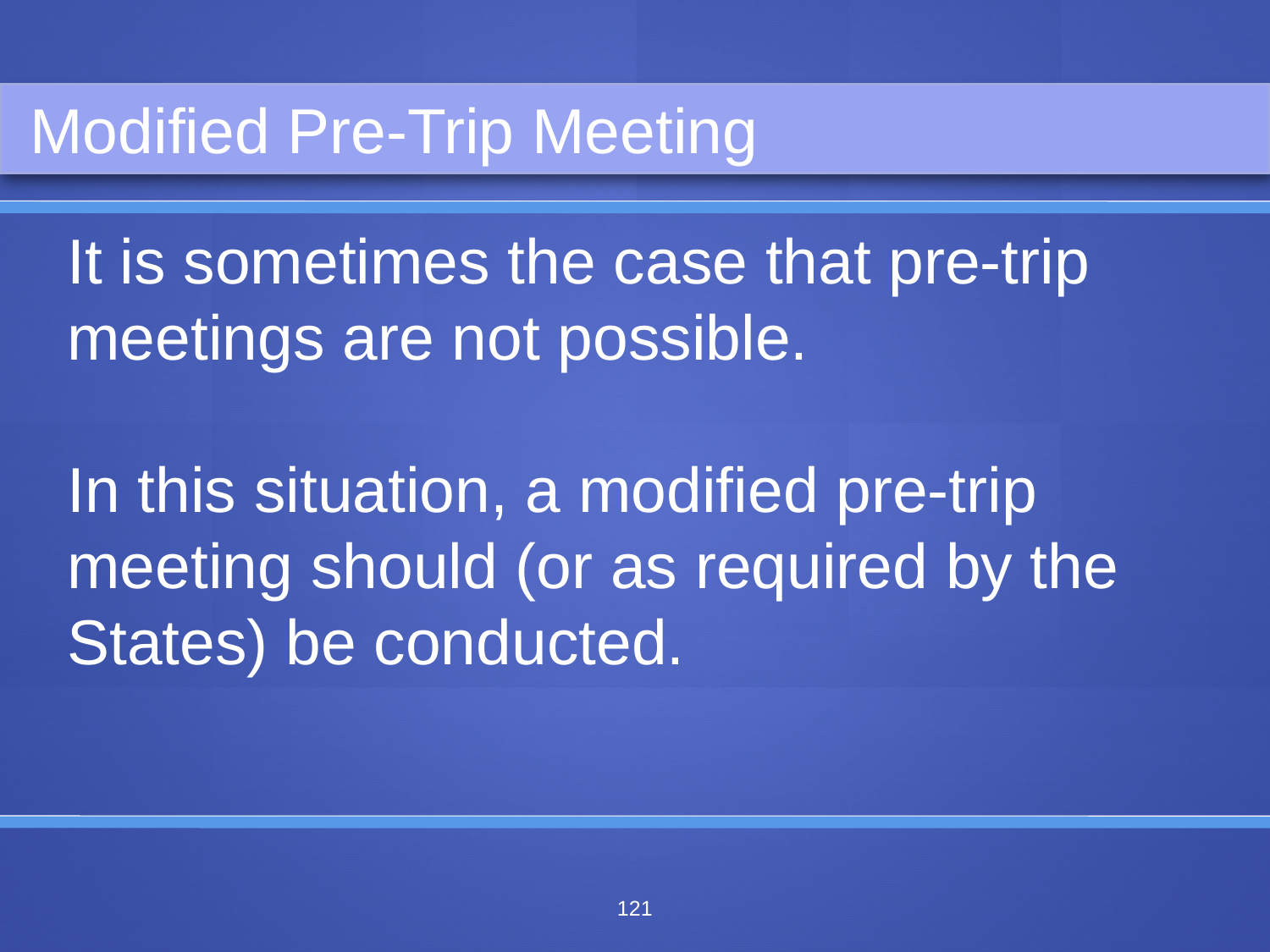

Modified Pre-Trip Meeting
It is sometimes the case that pre-trip meetings are not possible.

In this situation, a modified pre-trip meeting should (or as required by the States) be conducted.

121